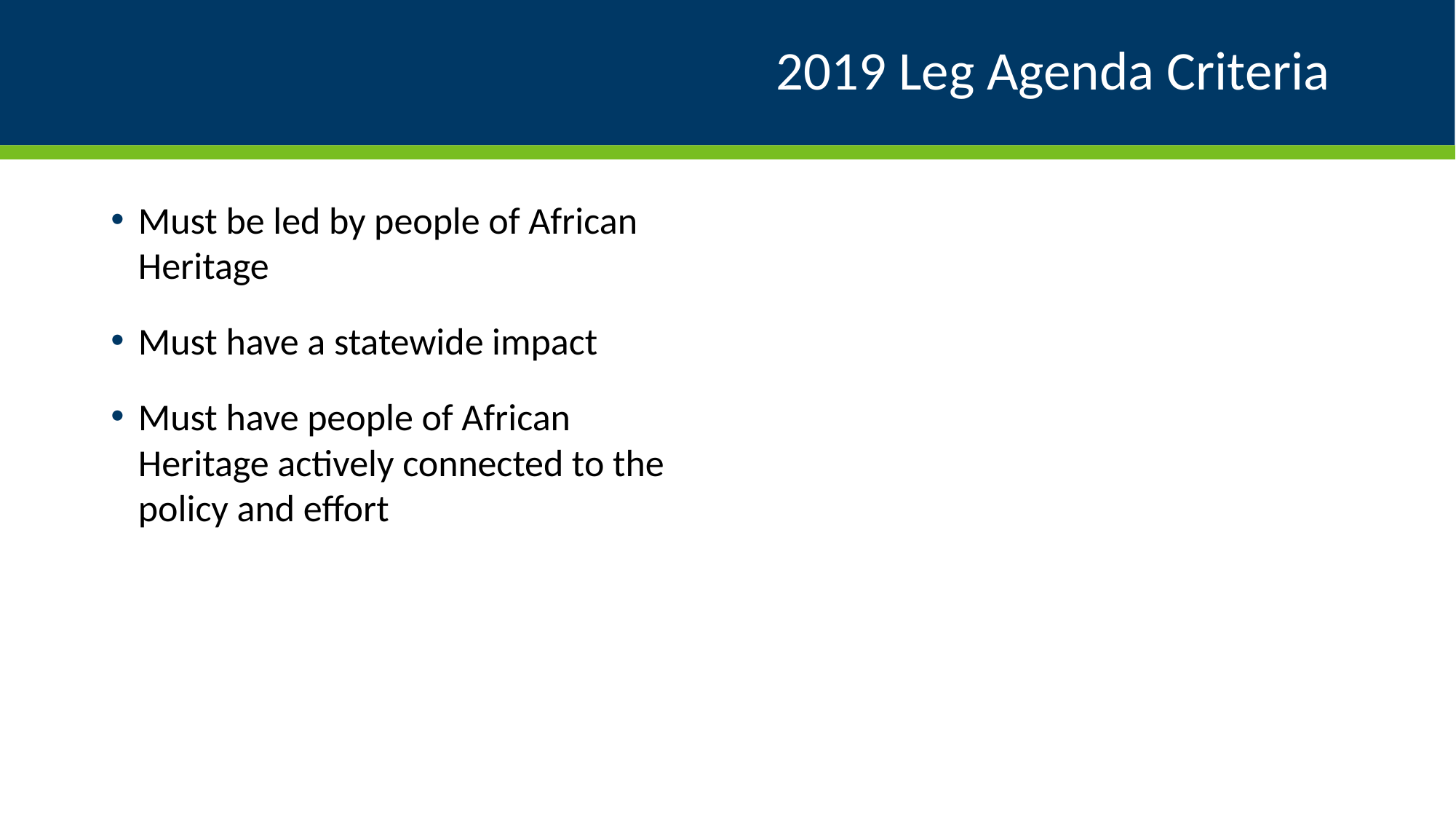

# 2019 Leg Agenda Criteria
Must be led by people of African Heritage
Must have a statewide impact
Must have people of African Heritage actively connected to the policy and effort